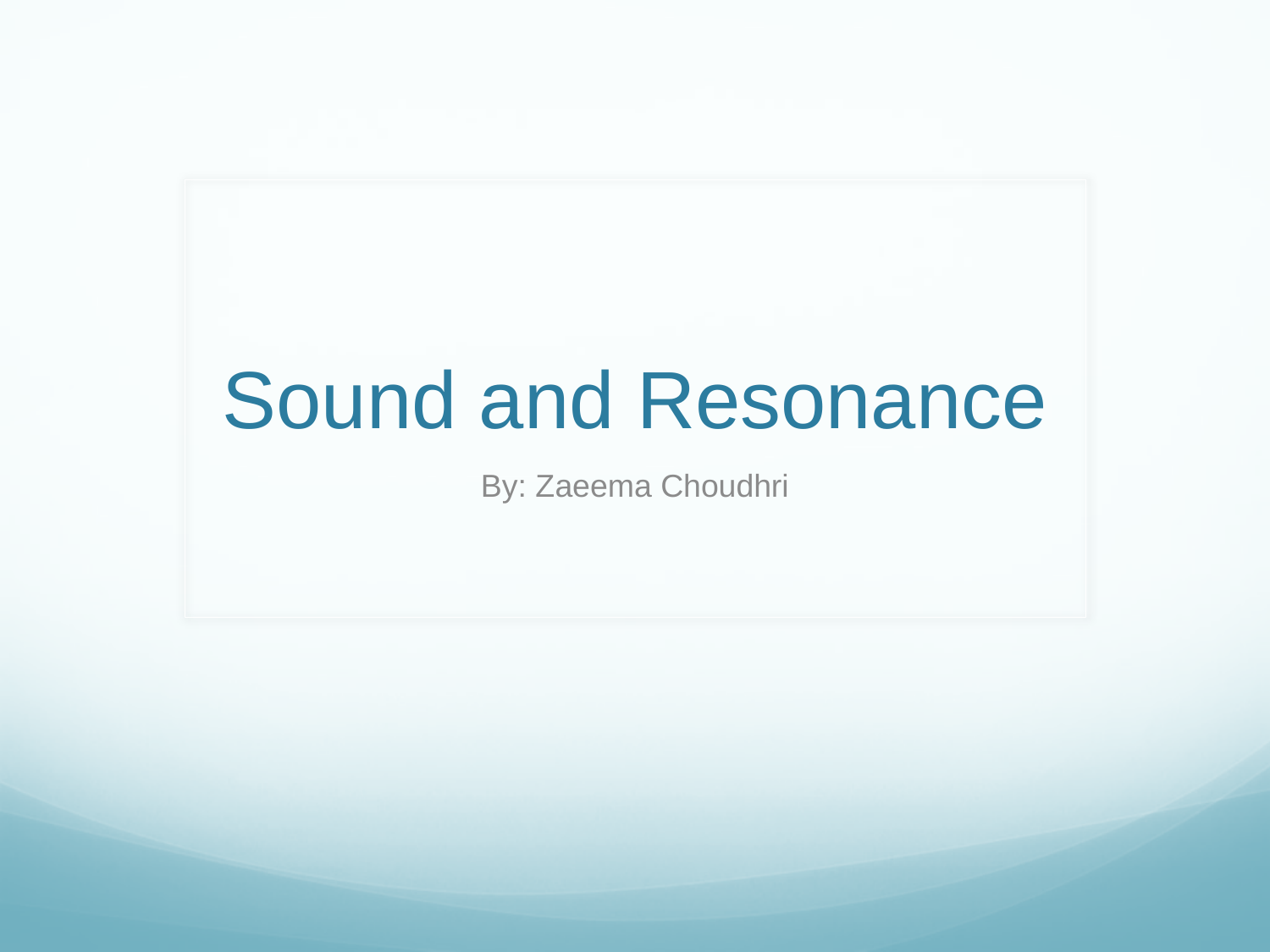

# Sound and Resonance
By: Zaeema Choudhri